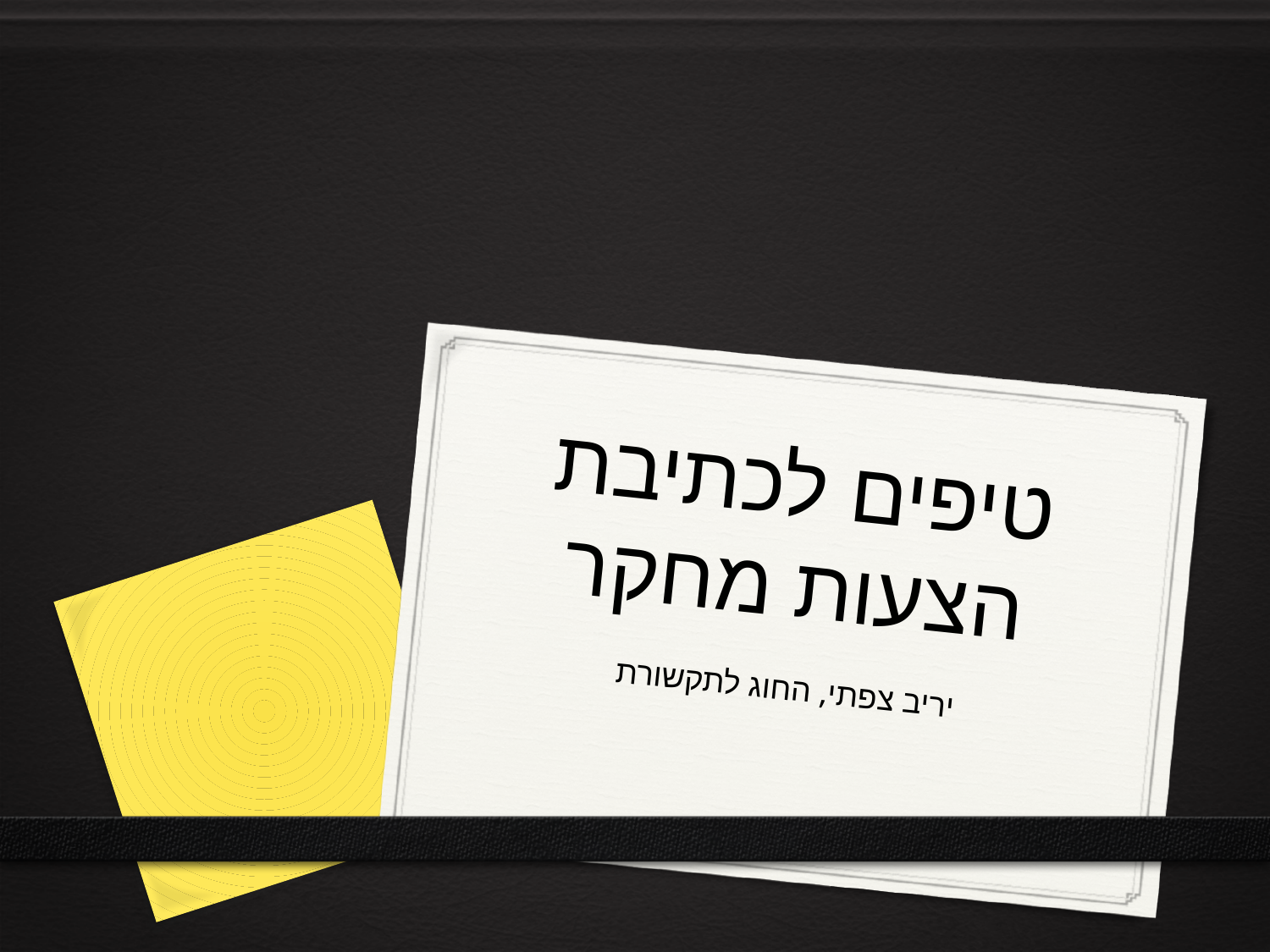

# טיפים לכתיבת הצעות מחקר
יריב צפתי, החוג לתקשורת